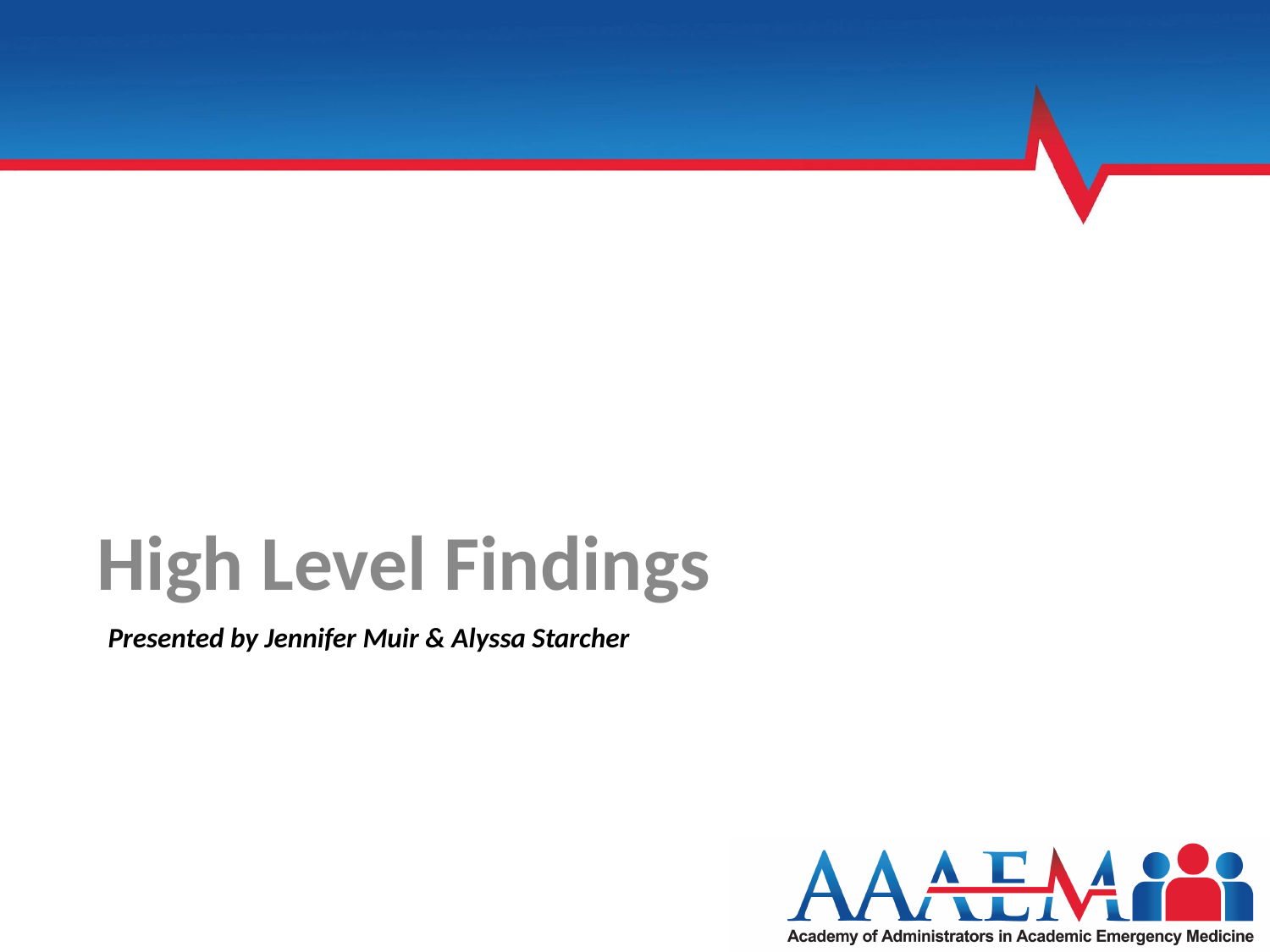

High Level Findings
# Presented by Jennifer Muir & Alyssa Starcher